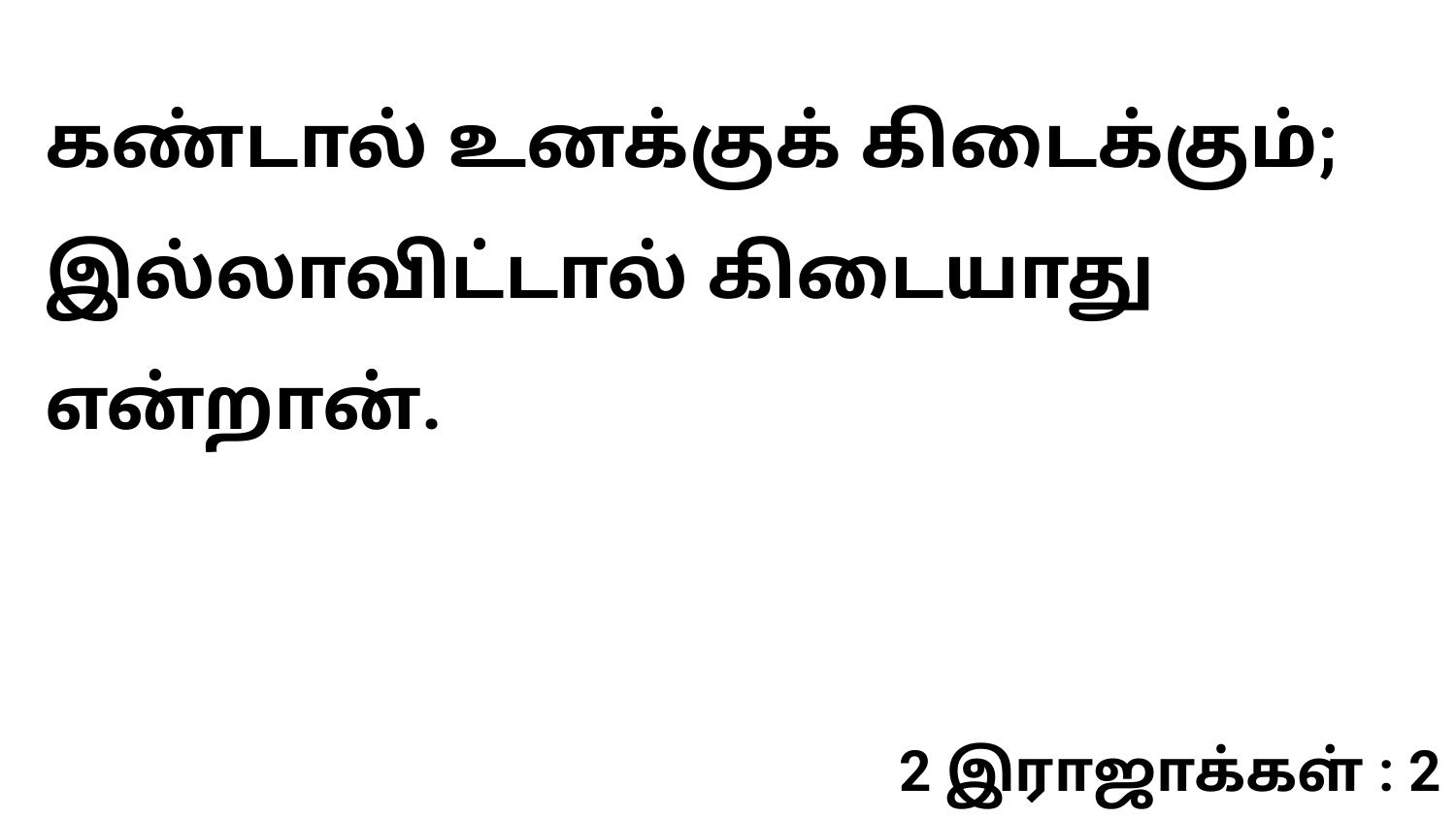

கண்டால் உனக்குக் கிடைக்கும்; இல்லாவிட்டால் கிடையாது என்றான்.
2 இராஜாக்கள் : 2